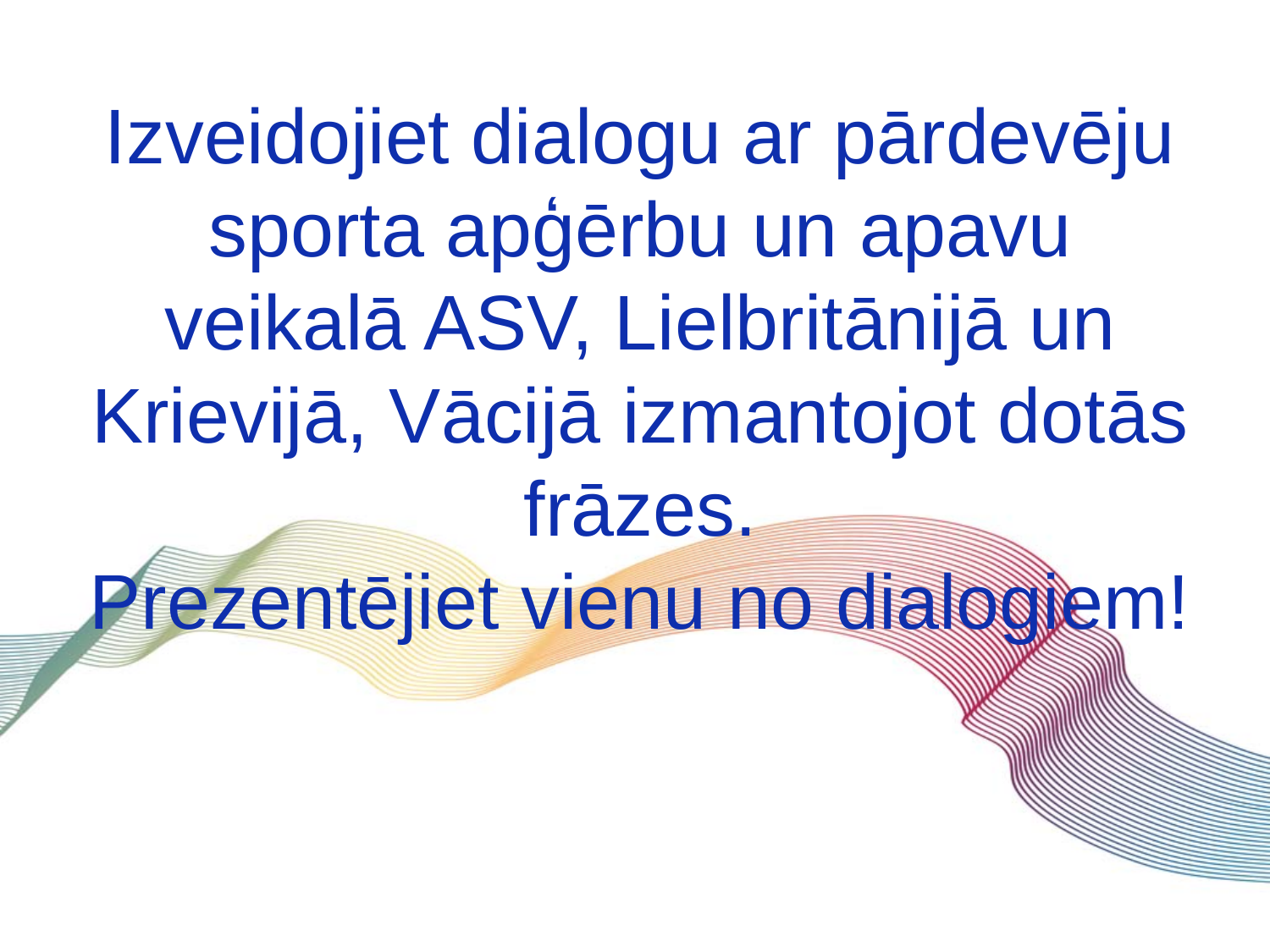

# Izveidojiet dialogu ar pārdevēju sporta apģērbu un apavu veikalā ASV, Lielbritānijā un Krievijā, Vācijā izmantojot dotās frāzes. Prezentējiet vienu no dialogiem!